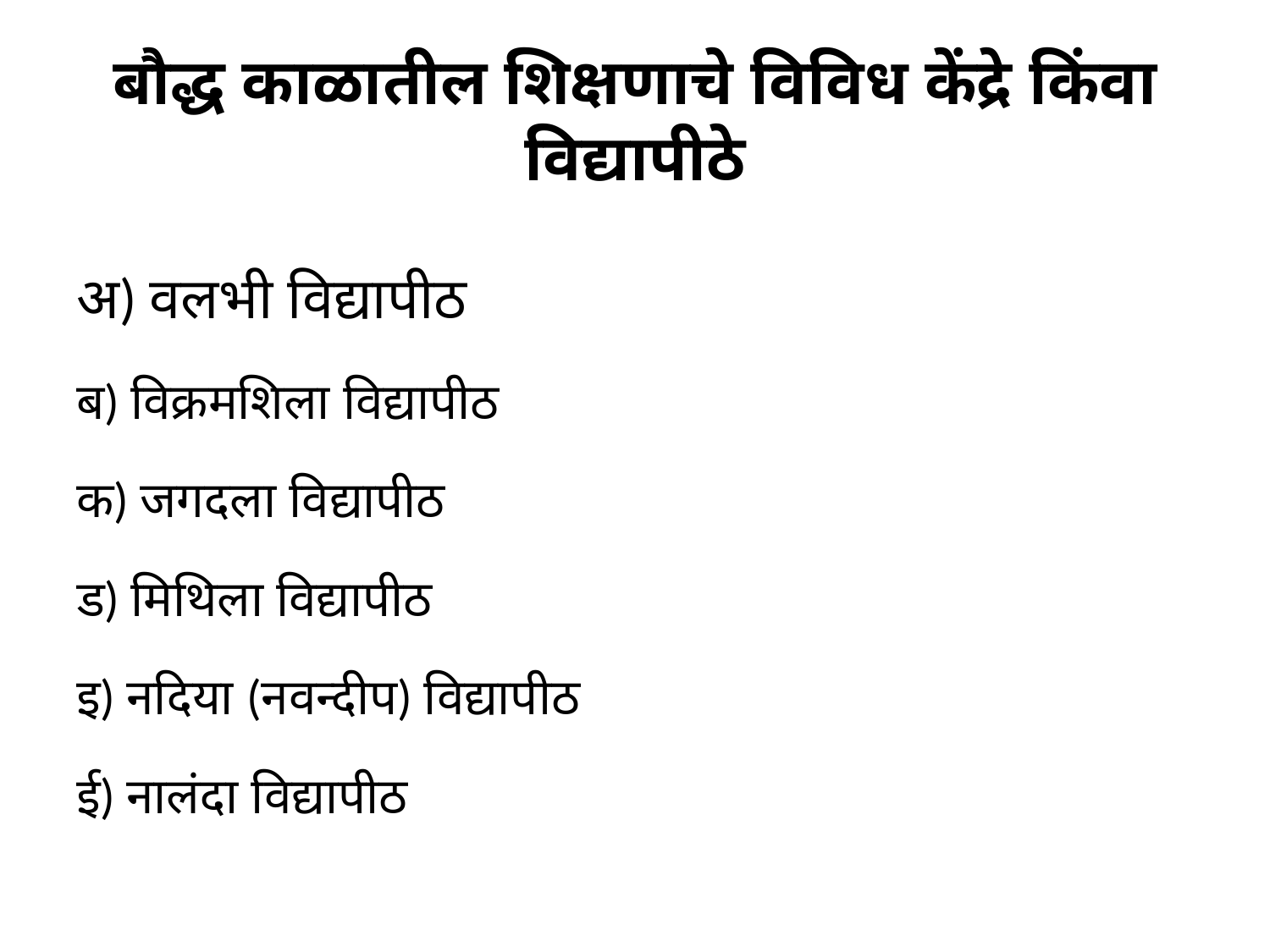

# बौद्ध काळातील शिक्षणाचे विविध केंद्रे किंवा विद्यापीठे
अ) वलभी विद्यापीठ
ब) विक्रमशिला विद्यापीठ
क) जगदला विद्यापीठ
ड) मिथिला विद्यापीठ
इ) नदिया (नवन्दीप) विद्यापीठ
ई) नालंदा विद्यापीठ